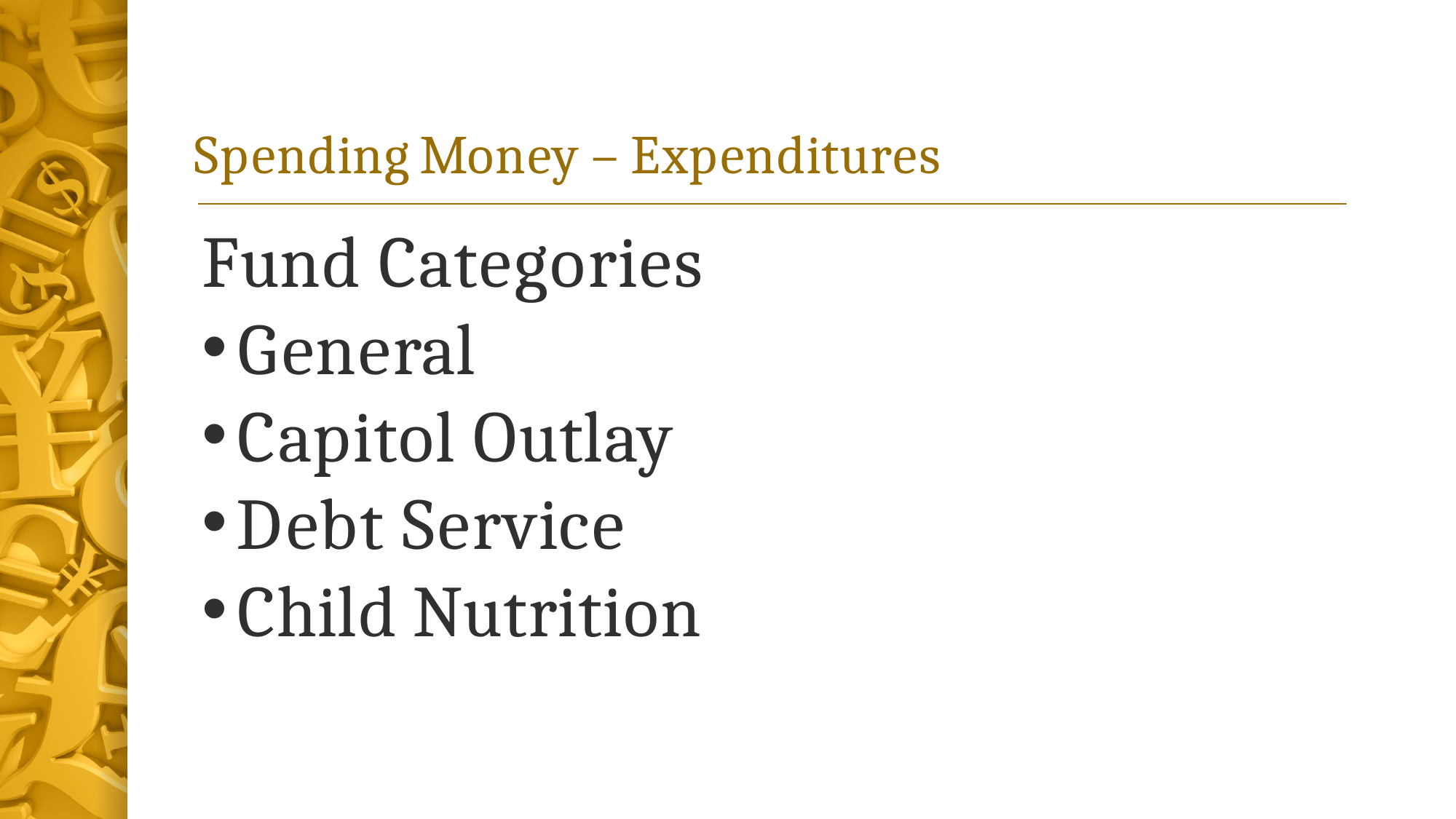

# Spending Money – Expenditures
Fund Categories
General
Capitol Outlay
Debt Service
Child Nutrition